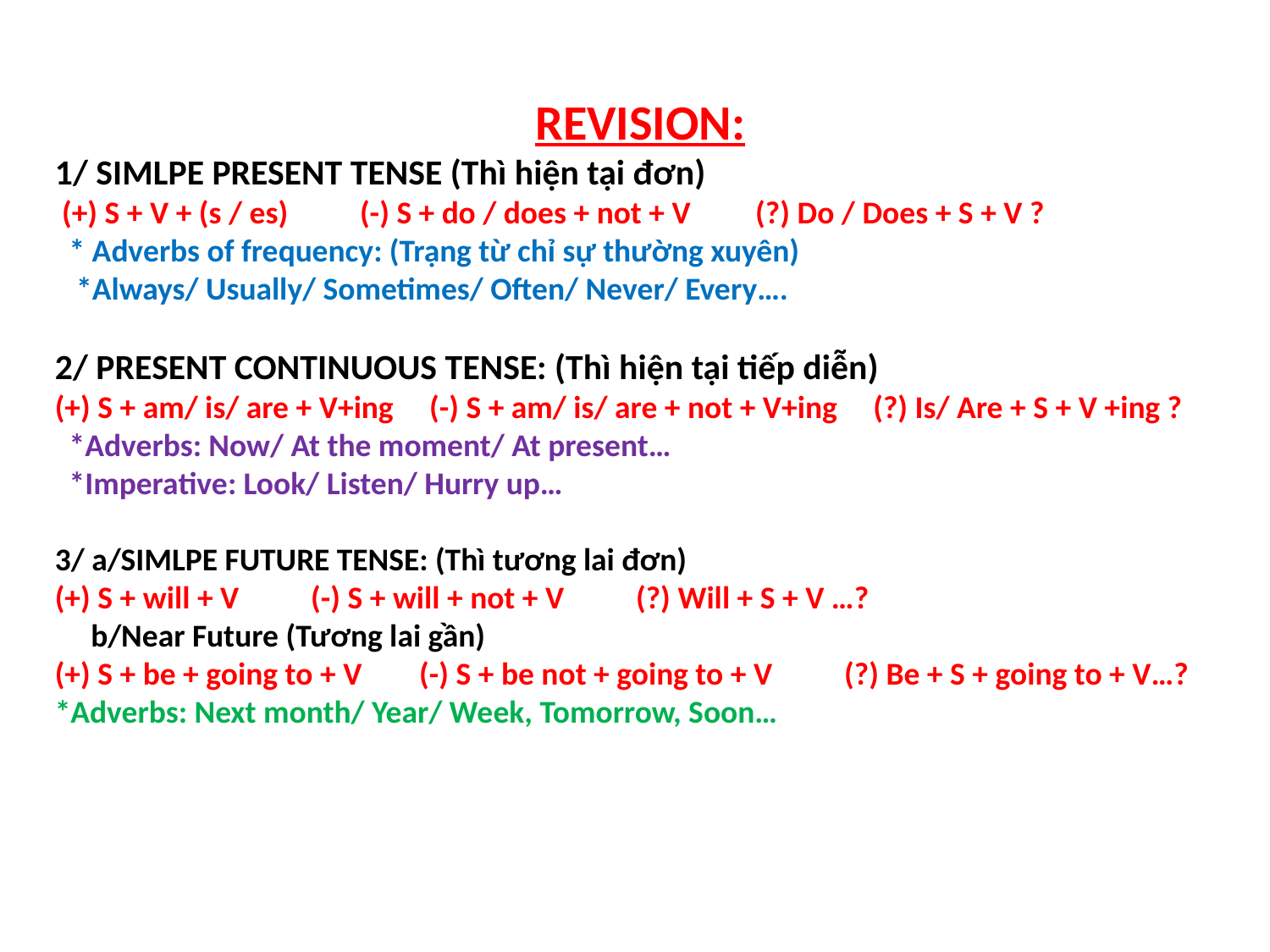

REVISION:
1/ SIMLPE PRESENT TENSE (Thì hiện tại đơn)
 (+) S + V + (s / es)          (-) S + do / does + not + V         (?) Do / Does + S + V ?
  * Adverbs of frequency: (Trạng từ chỉ sự thường xuyên)
   *Always/ Usually/ Sometimes/ Often/ Never/ Every….

2/ PRESENT CONTINUOUS TENSE: (Thì hiện tại tiếp diễn)
(+) S + am/ is/ are + V+ing     (-) S + am/ is/ are + not + V+ing     (?) Is/ Are + S + V +ing ?
  *Adverbs: Now/ At the moment/ At present…
  *Imperative: Look/ Listen/ Hurry up…

3/ a/SIMLPE FUTURE TENSE: (Thì tương lai đơn)
(+) S + will + V          (-) S + will + not + V          (?) Will + S + V …?
     b/Near Future (Tương lai gần)
(+) S + be + going to + V        (-) S + be not + going to + V          (?) Be + S + going to + V…?
*Adverbs: Next month/ Year/ Week, Tomorrow, Soon…